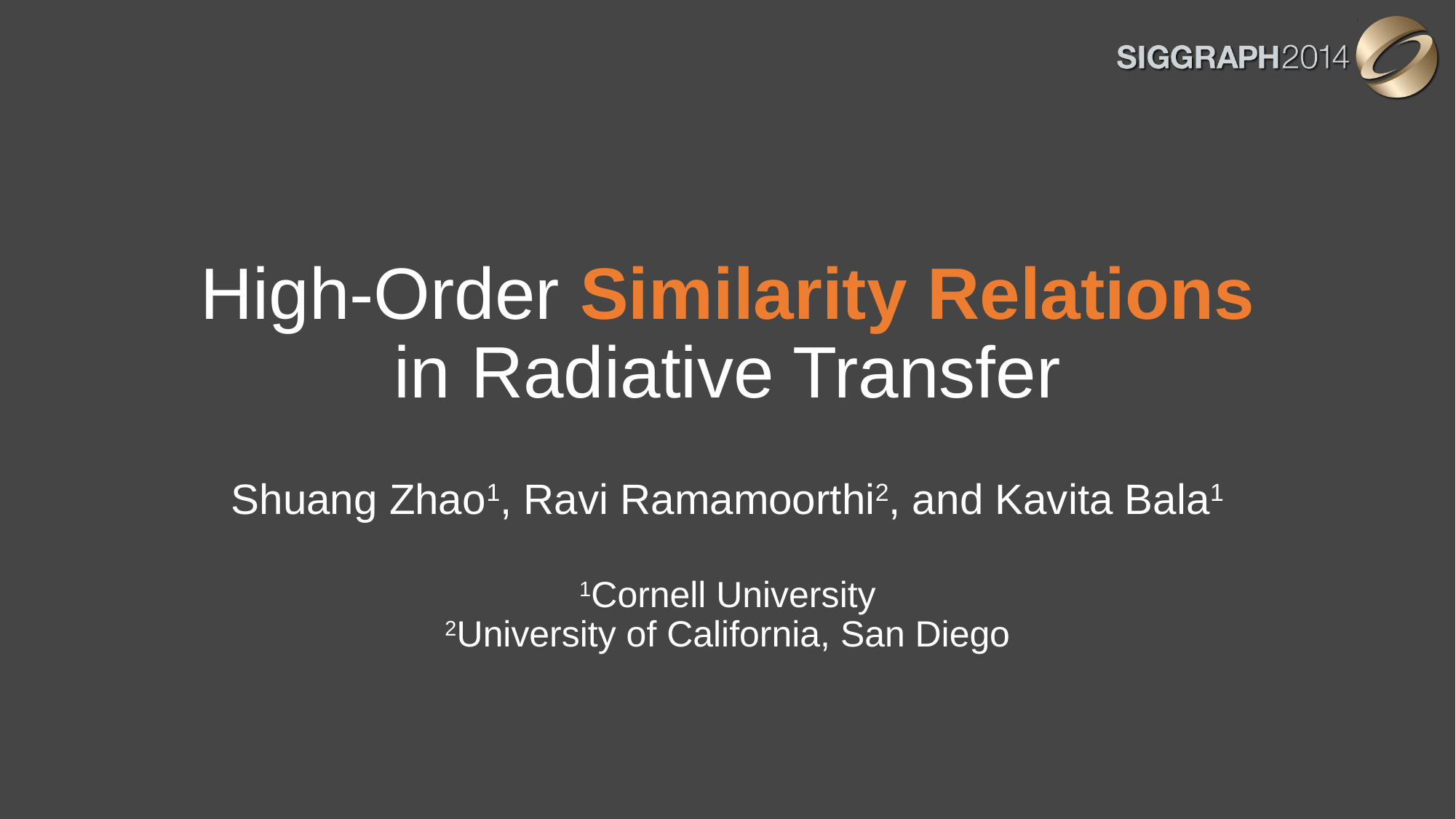

# High-Order Similarity Relations in Radiative Transfer
Shuang Zhao1, Ravi Ramamoorthi2, and Kavita Bala1
1Cornell University
2University of California, San Diego